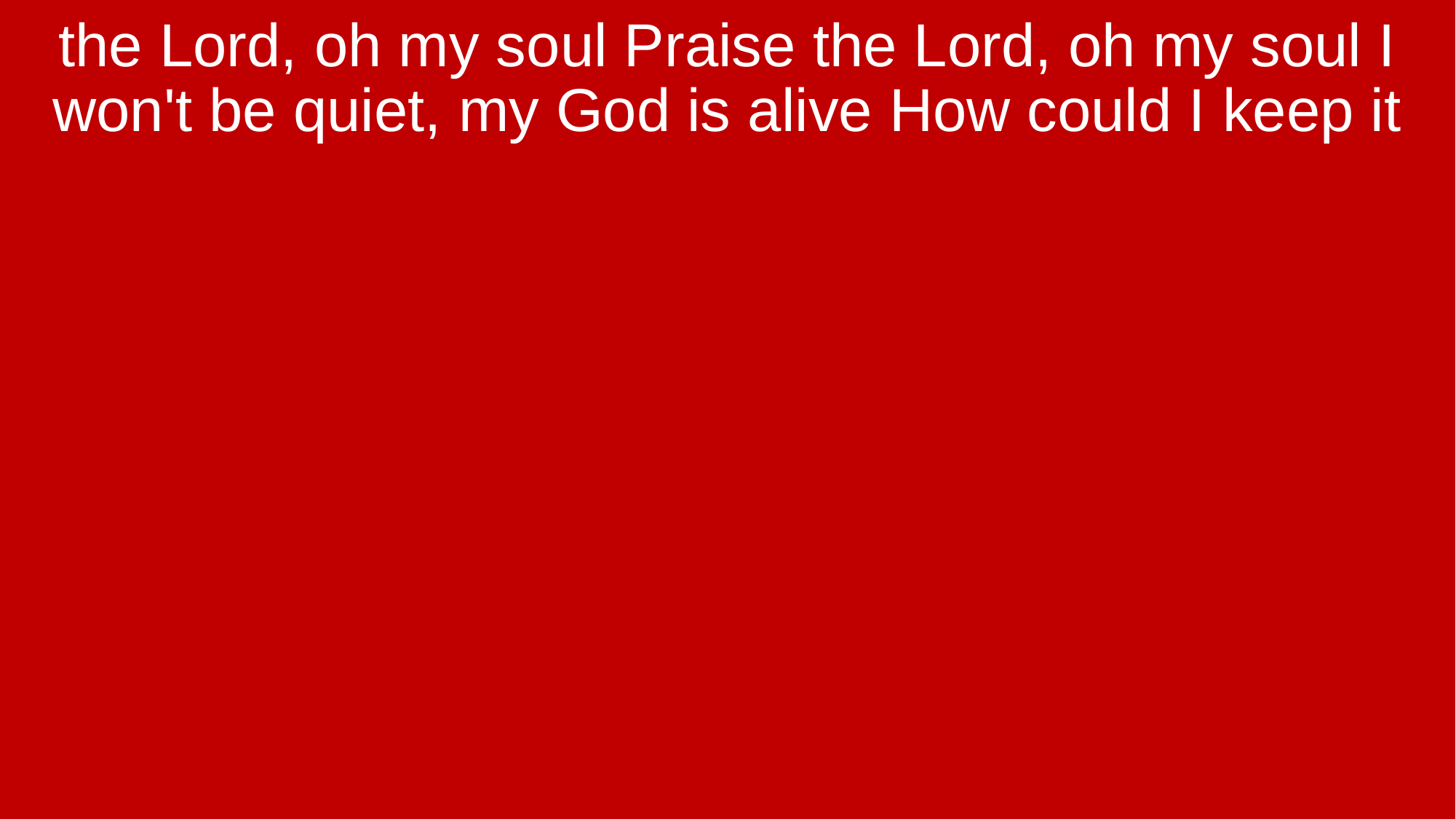

the Lord, oh my soul Praise the Lord, oh my soul I won't be quiet, my God is alive How could I keep it